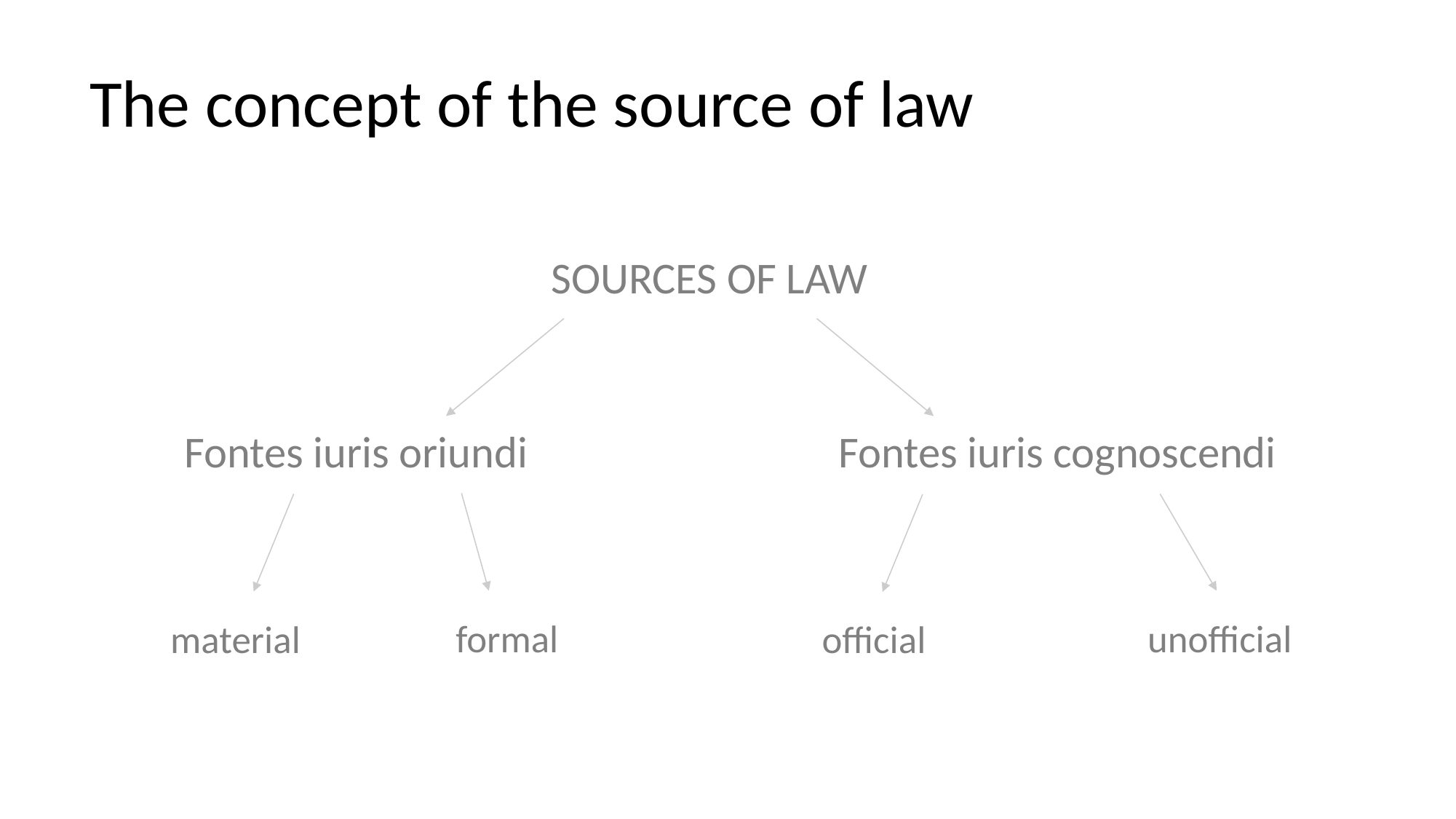

# The concept of the source of law
SOURCES OF LAW

Fontes iuris oriundi
Fontes iuris cognoscendi

formal
unofficial
material
official